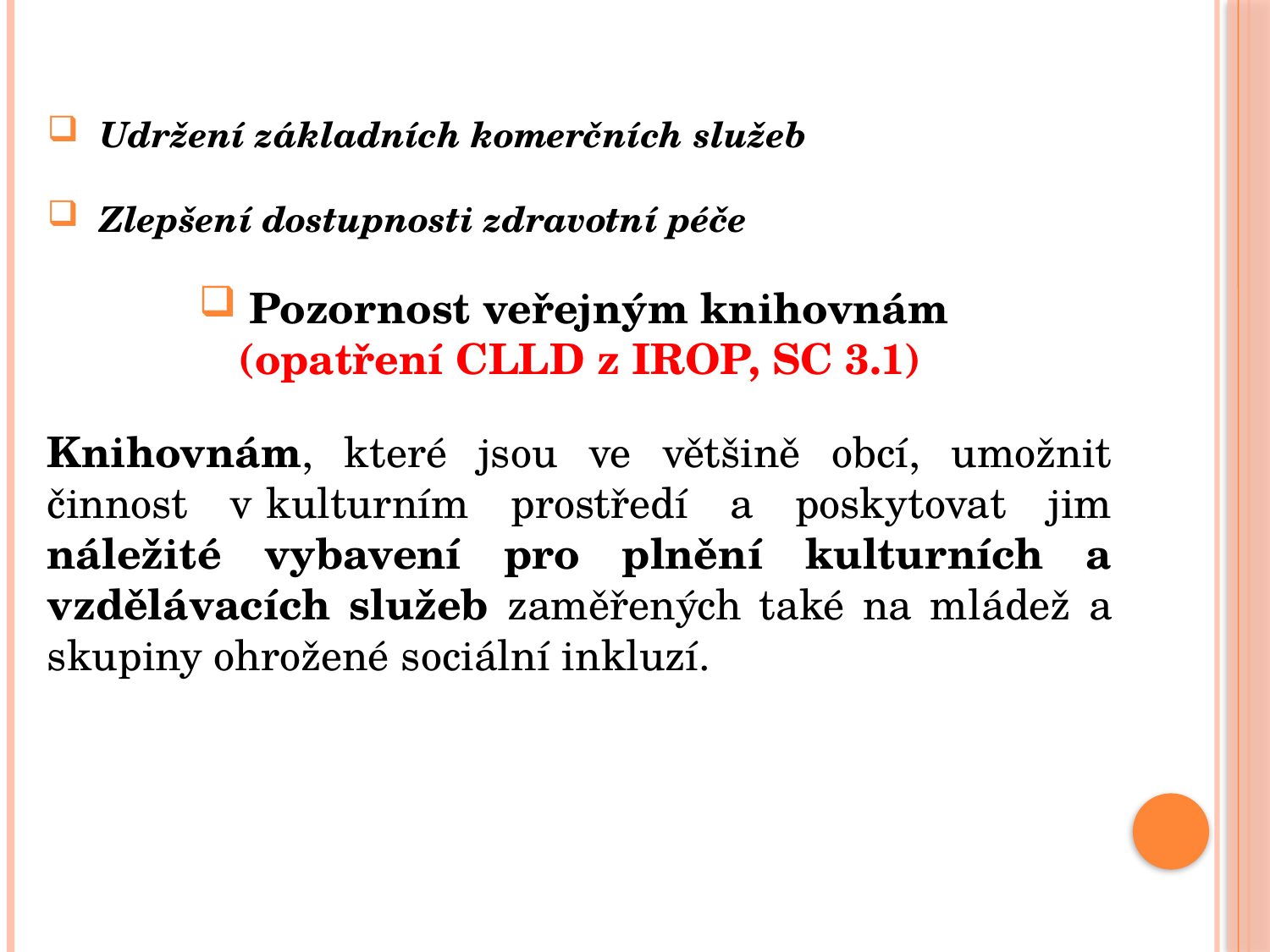

Udržení základních komerčních služeb

  Zlepšení dostupnosti zdravotní péče

 Pozornost veřejným knihovnám
(opatření CLLD z IROP, SC 3.1)

Knihovnám, které jsou ve většině obcí, umožnit činnost v kulturním prostředí a poskytovat jim náležité vybavení pro plnění kulturních a vzdělávacích služeb zaměřených také na mládež a skupiny ohrožené sociální inkluzí.